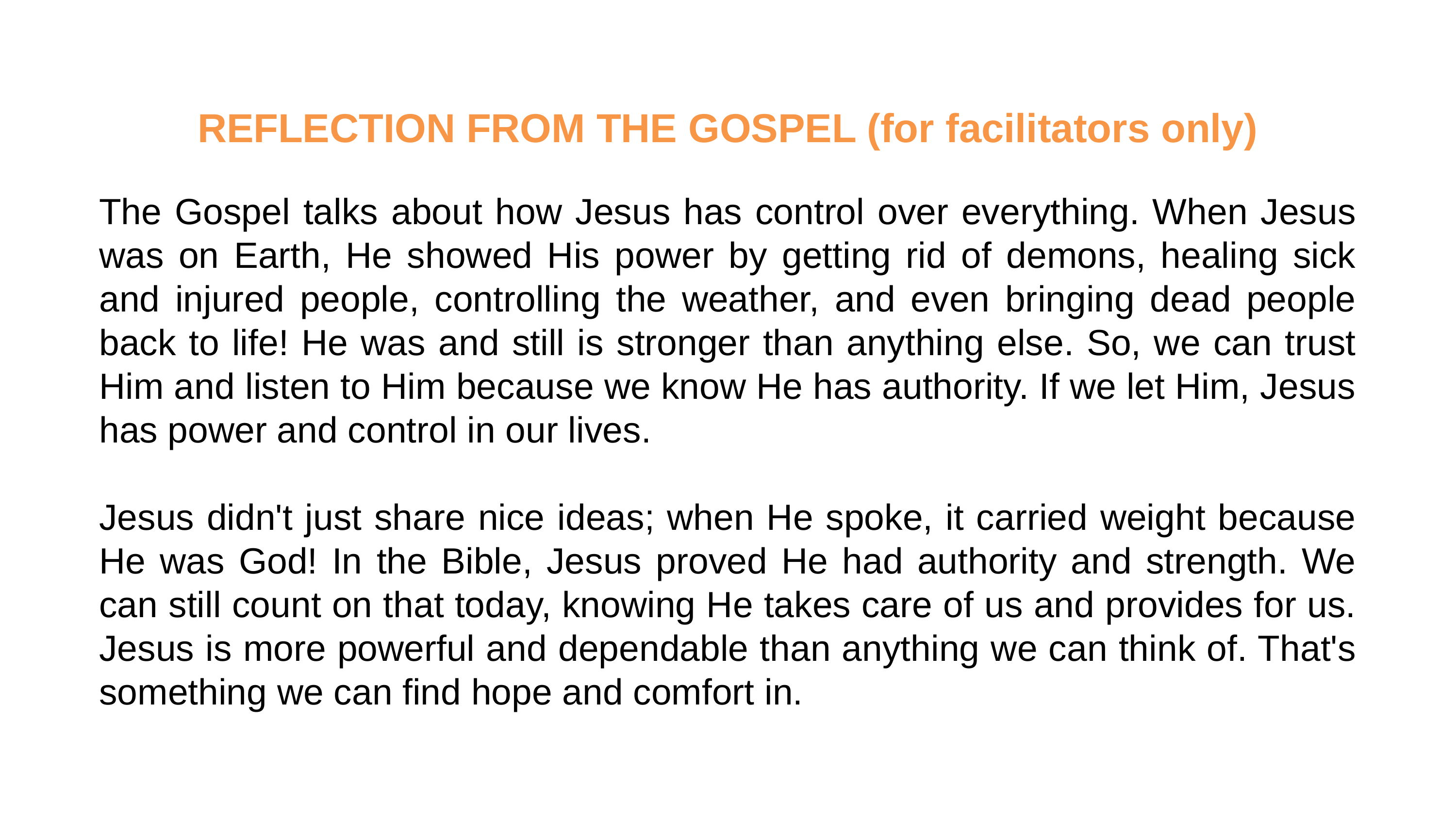

REFLECTION FROM THE GOSPEL (for facilitators only)
The Gospel talks about how Jesus has control over everything. When Jesus was on Earth, He showed His power by getting rid of demons, healing sick and injured people, controlling the weather, and even bringing dead people back to life! He was and still is stronger than anything else. So, we can trust Him and listen to Him because we know He has authority. If we let Him, Jesus has power and control in our lives.

Jesus didn't just share nice ideas; when He spoke, it carried weight because He was God! In the Bible, Jesus proved He had authority and strength. We can still count on that today, knowing He takes care of us and provides for us. Jesus is more powerful and dependable than anything we can think of. That's something we can find hope and comfort in.